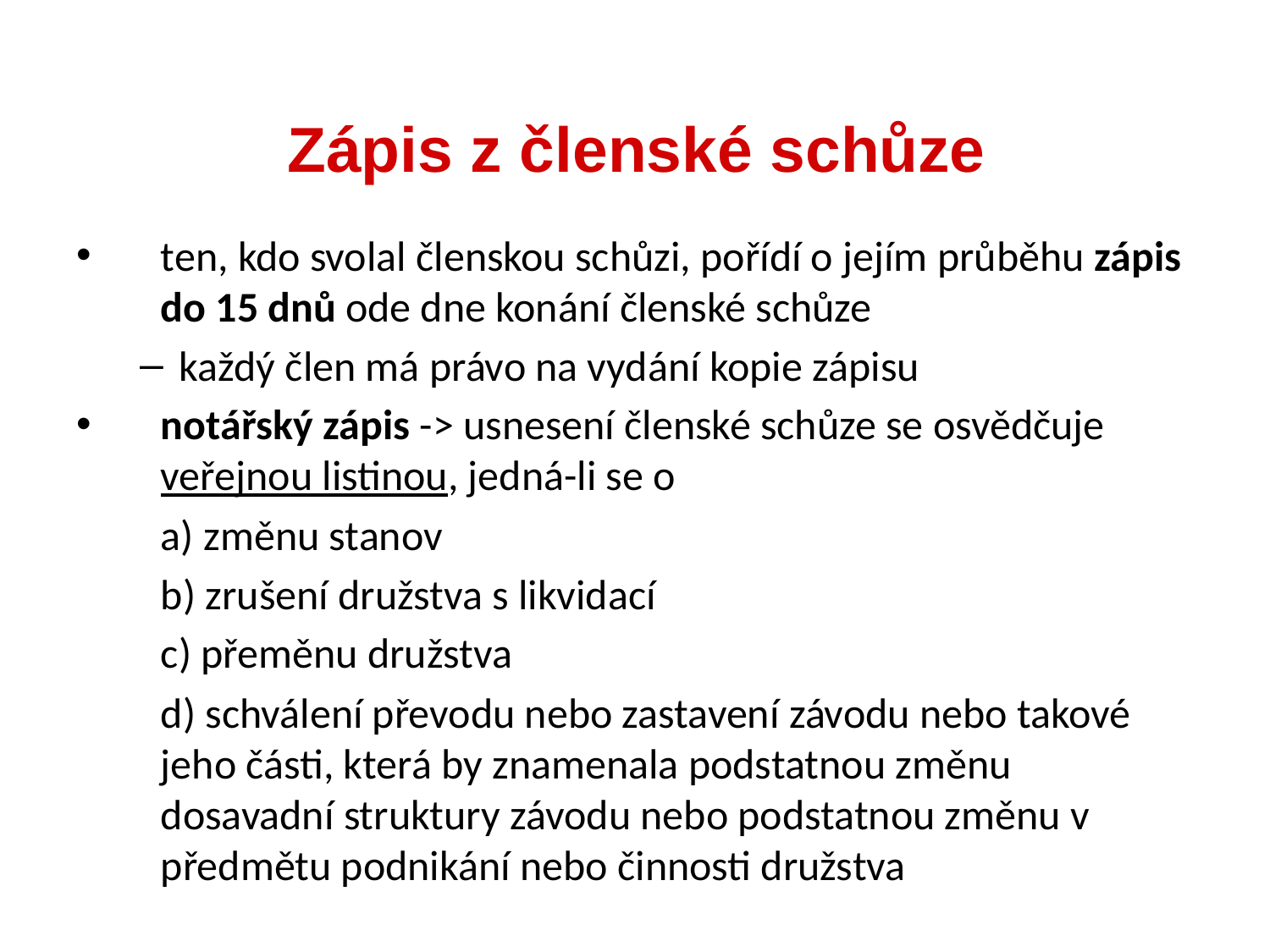

ten, kdo svolal členskou schůzi, pořídí o jejím průběhu zápis do 15 dnů ode dne konání členské schůze
každý člen má právo na vydání kopie zápisu
notářský zápis -> usnesení členské schůze se osvědčuje veřejnou listinou, jedná-li se o
	a) změnu stanov
	b) zrušení družstva s likvidací
	c) přeměnu družstva
	d) schválení převodu nebo zastavení závodu nebo takové jeho části, která by znamenala podstatnou změnu dosavadní struktury závodu nebo podstatnou změnu v předmětu podnikání nebo činnosti družstva
Zápis z členské schůze